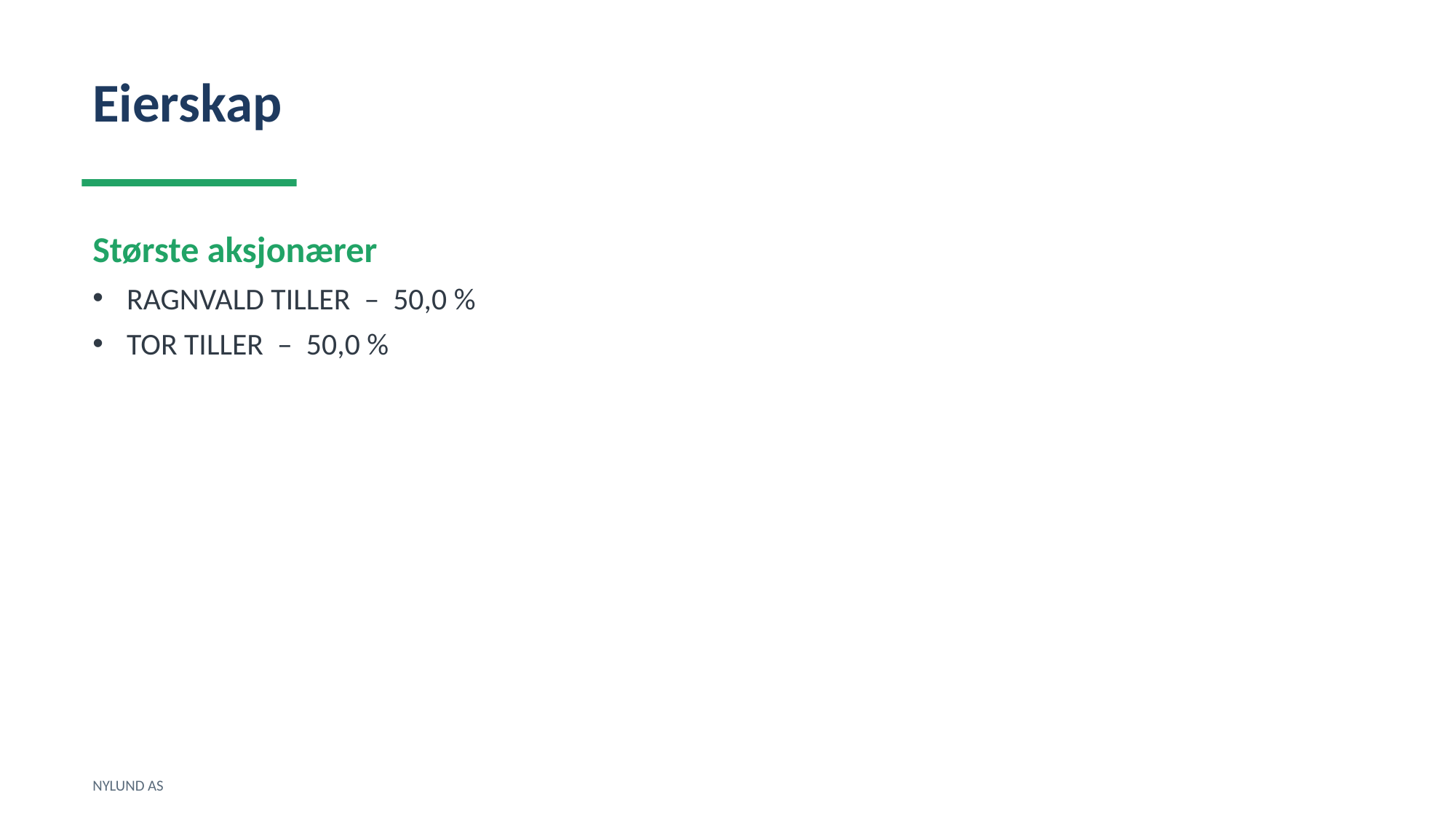

Eierskap

Største aksjonærer
RAGNVALD TILLER  –  50,0 %
TOR TILLER  –  50,0 %
NYLUND AS